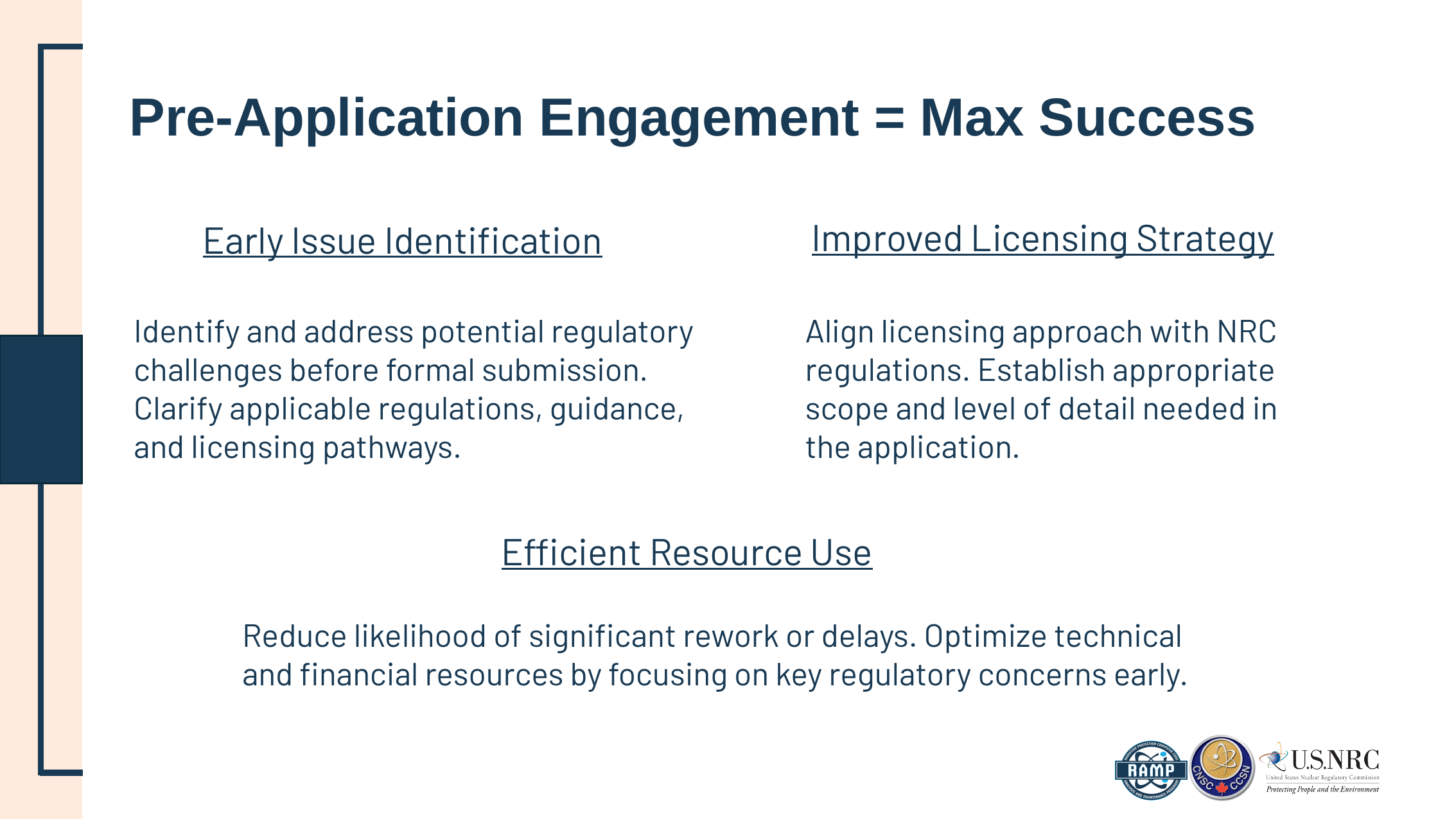

# Pre-Application Engagement = Max Success
Improved Licensing Strategy
Early Issue Identification
Identify and address potential regulatory challenges before formal submission. Clarify applicable regulations, guidance, and licensing pathways.
Align licensing approach with NRC regulations. Establish appropriate scope and level of detail needed in the application.
Efficient Resource Use
Reduce likelihood of significant rework or delays. Optimize technical and financial resources by focusing on key regulatory concerns early.